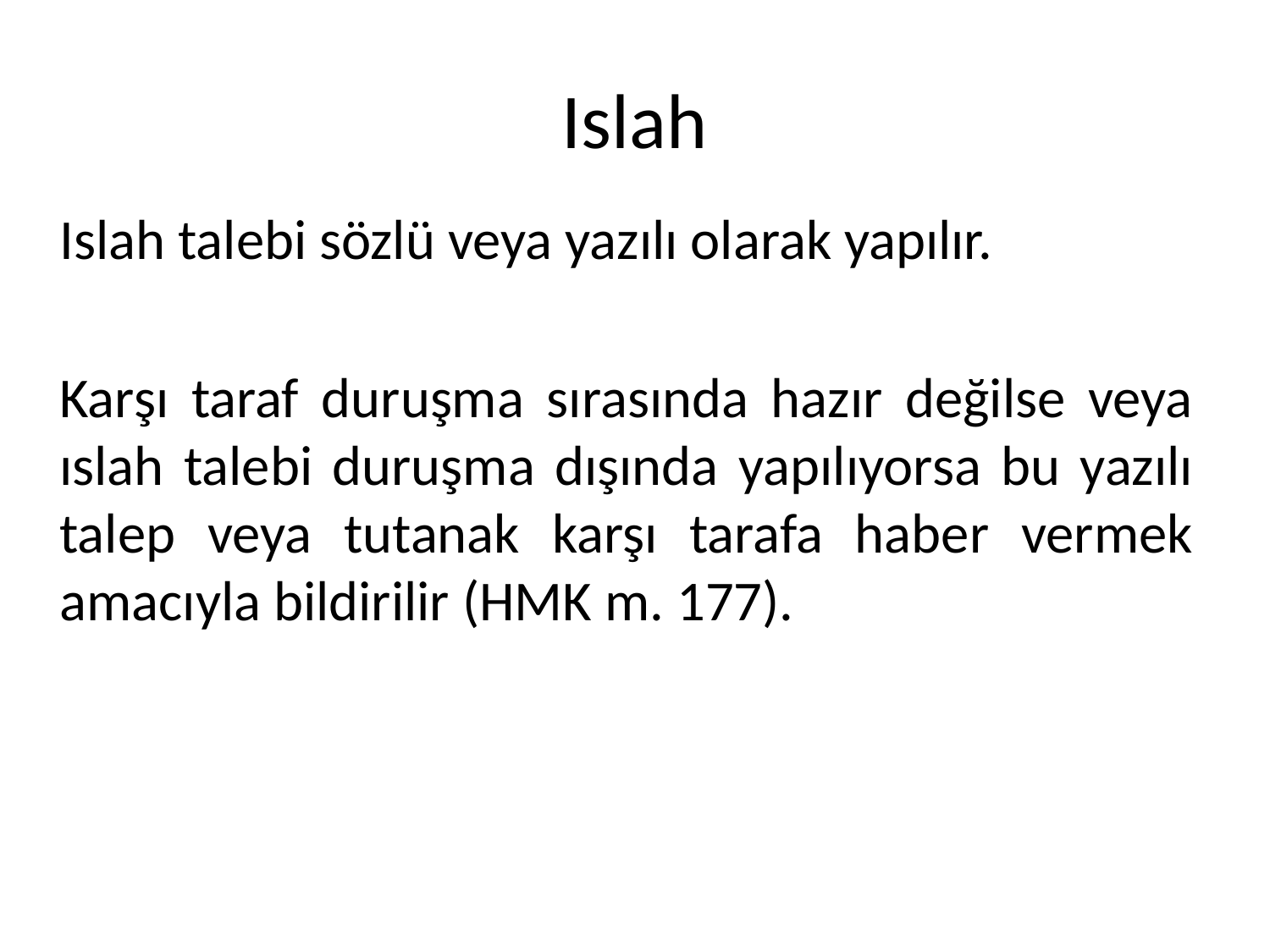

# Islah
Islah talebi sözlü veya yazılı olarak yapılır.

Karşı taraf duruşma sırasında hazır değilse veya ıslah talebi duruşma dışında yapılıyorsa bu yazılı talep veya tutanak karşı tarafa haber vermek amacıyla bildirilir (HMK m. 177).